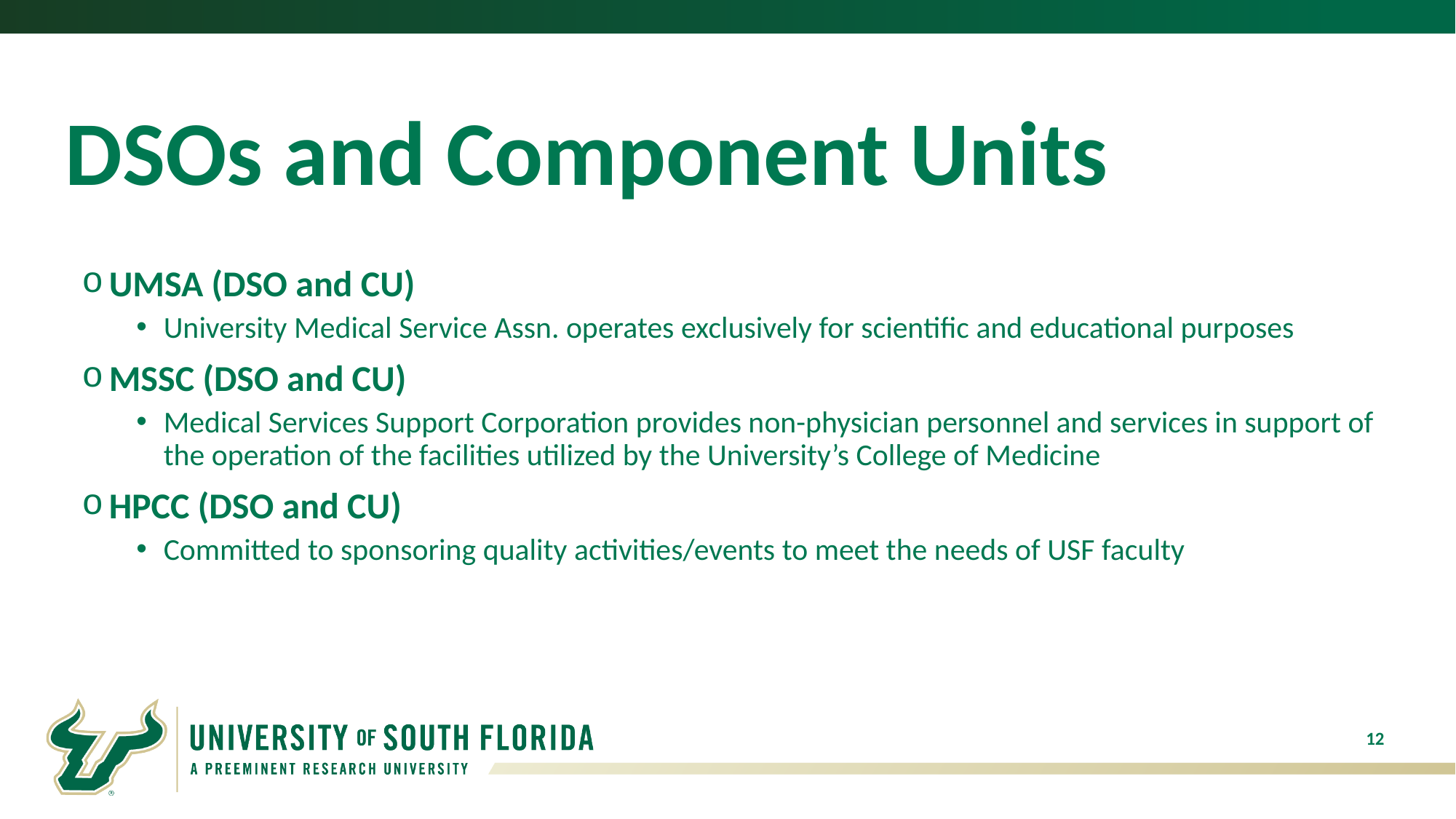

# DSOs and Component Units
UMSA (DSO and CU)
University Medical Service Assn. operates exclusively for scientific and educational purposes
MSSC (DSO and CU)
Medical Services Support Corporation provides non-physician personnel and services in support of the operation of the facilities utilized by the University’s College of Medicine
HPCC (DSO and CU)
Committed to sponsoring quality activities/events to meet the needs of USF faculty
12